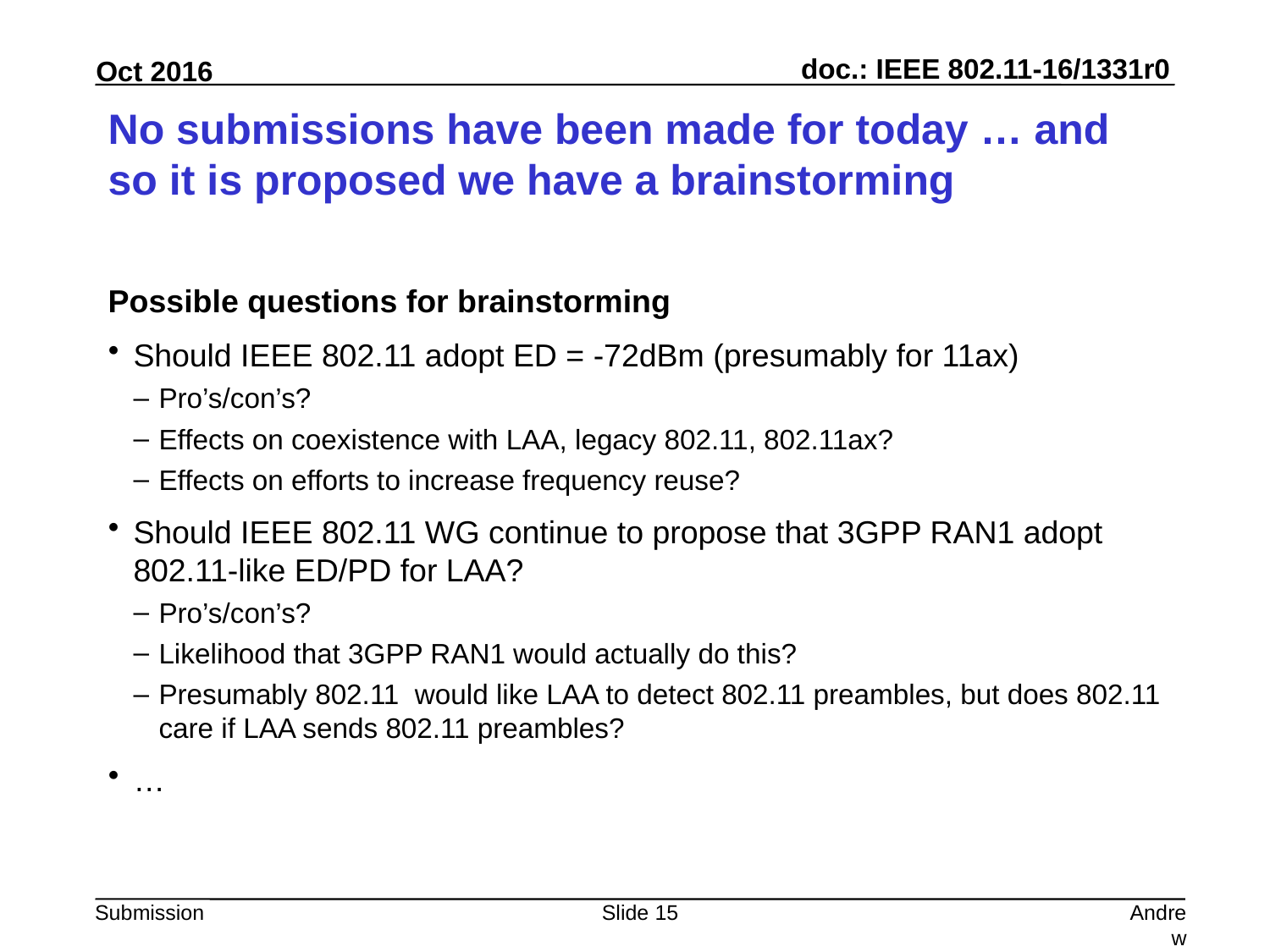

# No submissions have been made for today … and so it is proposed we have a brainstorming
Possible questions for brainstorming
Should IEEE 802.11 adopt ED = -72dBm (presumably for 11ax)
Pro’s/con’s?
Effects on coexistence with LAA, legacy 802.11, 802.11ax?
Effects on efforts to increase frequency reuse?
Should IEEE 802.11 WG continue to propose that 3GPP RAN1 adopt 802.11-like ED/PD for LAA?
Pro’s/con’s?
Likelihood that 3GPP RAN1 would actually do this?
Presumably 802.11  would like LAA to detect 802.11 preambles, but does 802.11 care if LAA sends 802.11 preambles?
…

Slide 15
Andrew Myles, Cisco